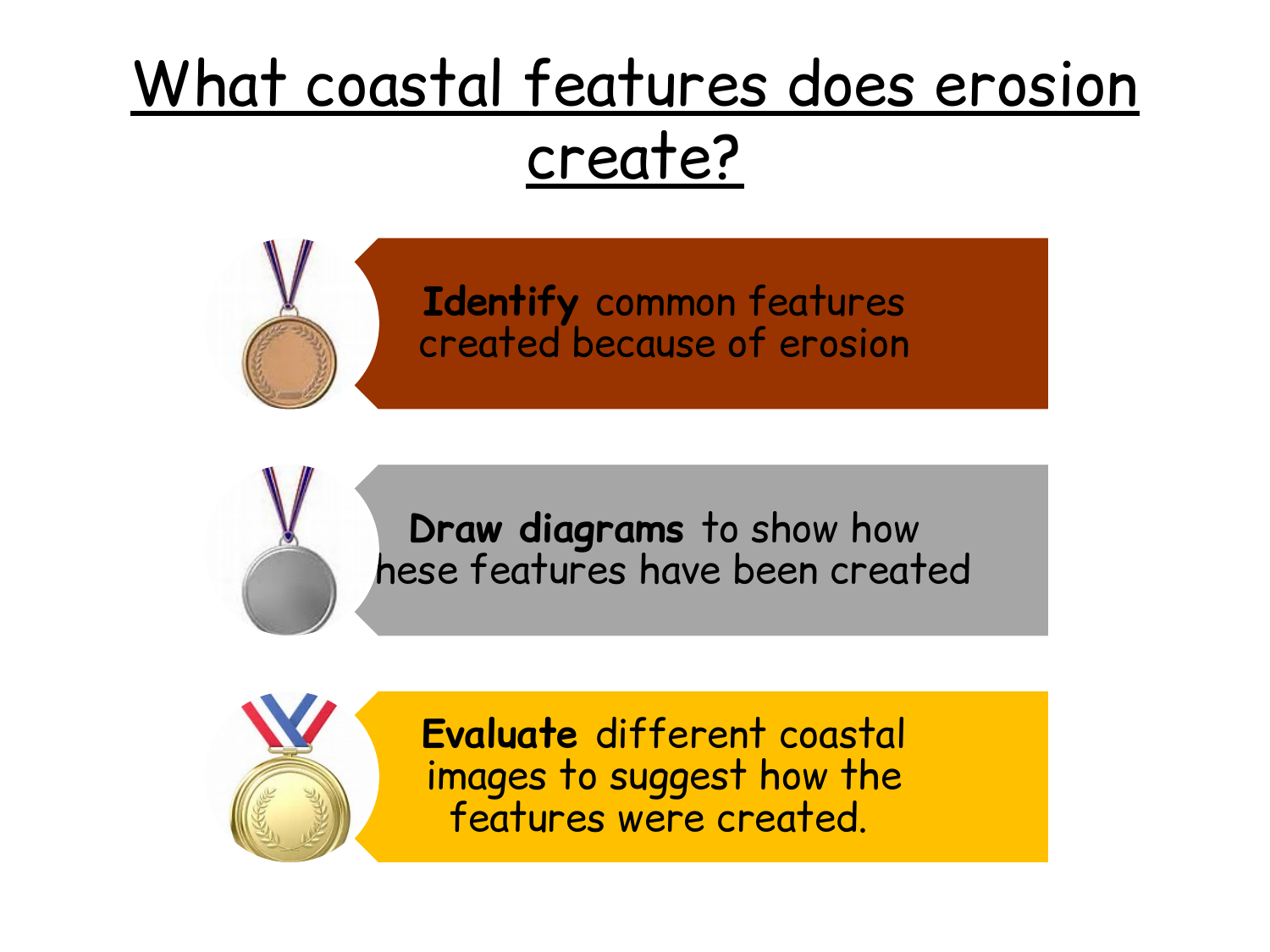

# What coastal features does erosion create?
Identify common features created because of erosion
Draw diagrams to show how these features have been created
Evaluate different coastal images to suggest how the features were created.